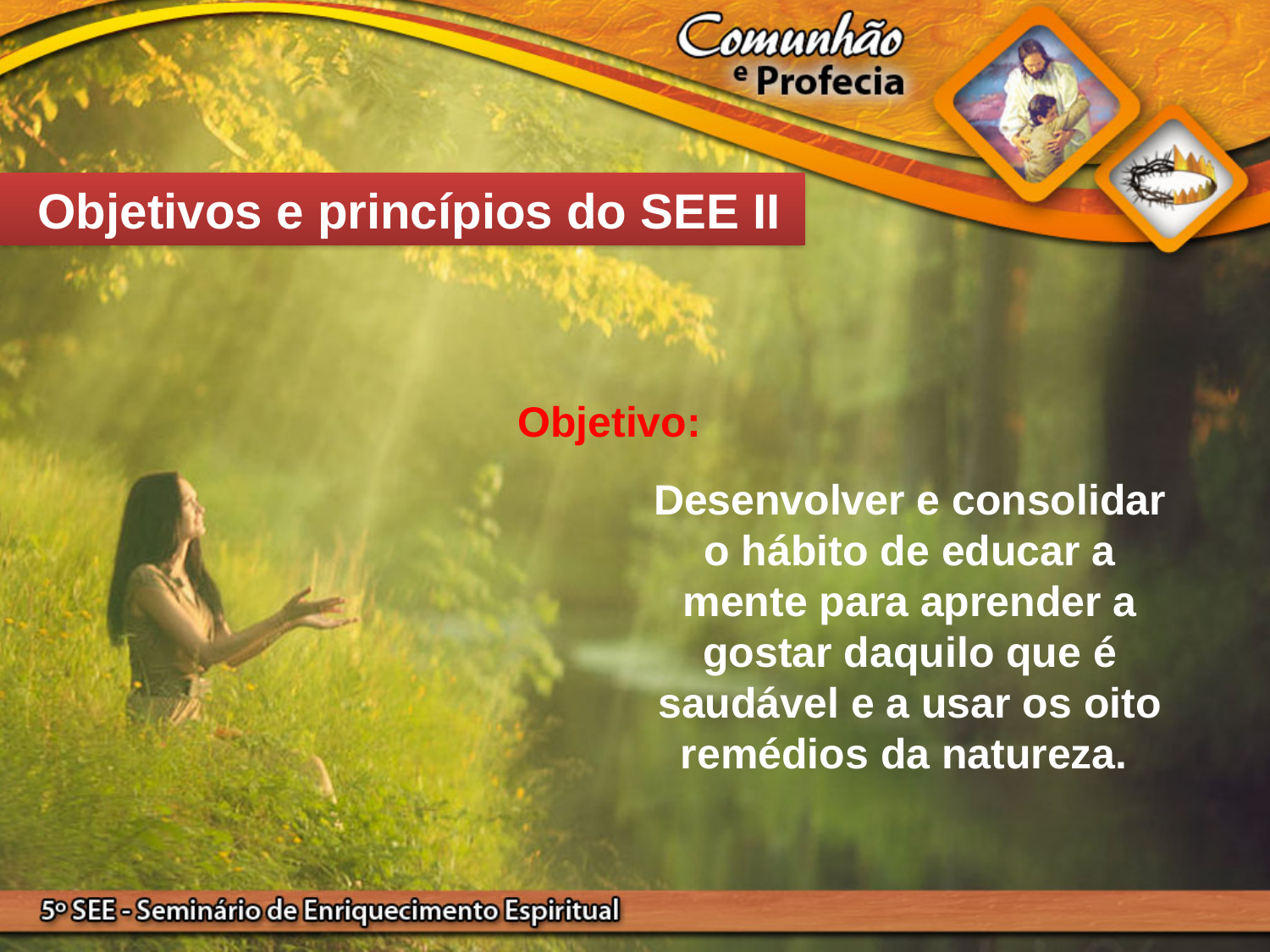

Objetivos e princípios do SEE II
Objetivo:
Desenvolver e consolidar o hábito de educar a mente para aprender a gostar daquilo que é saudável e a usar os oito remédios da natureza.